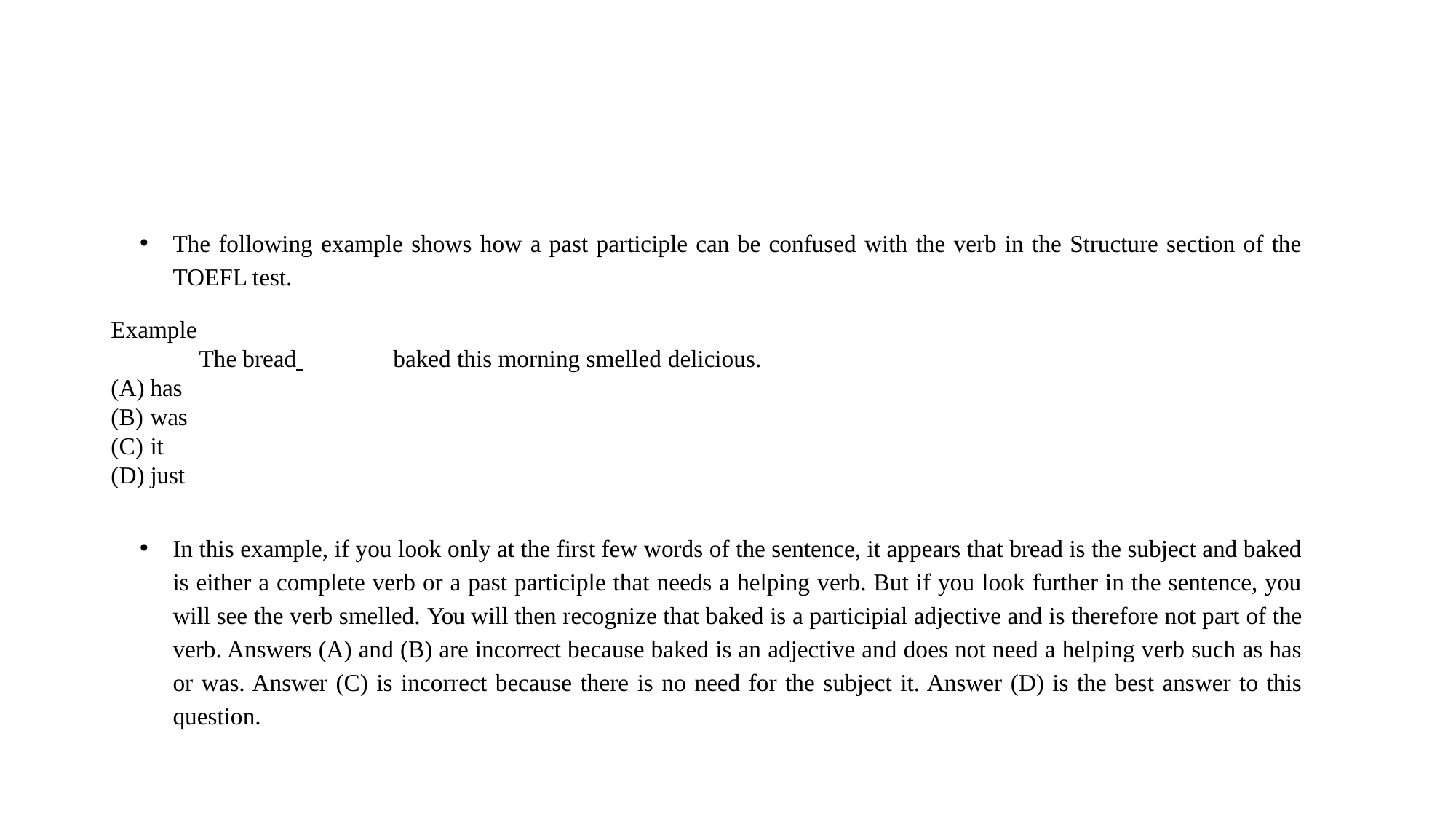

#
The following example shows how a past participle can be confused with the verb in the Structure section of the TOEFL test.

Example
The bread 	baked this morning smelled delicious.
has
was
it
just

In this example, if you look only at the first few words of the sentence, it appears that bread is the subject and baked is either a complete verb or a past participle that needs a helping verb. But if you look further in the sentence, you will see the verb smelled. You will then recognize that baked is a participial adjective and is therefore not part of the verb. Answers (A) and (B) are incorrect because baked is an adjective and does not need a helping verb such as has or was. Answer (C) is incorrect because there is no need for the subject it. Answer (D) is the best answer to this question.